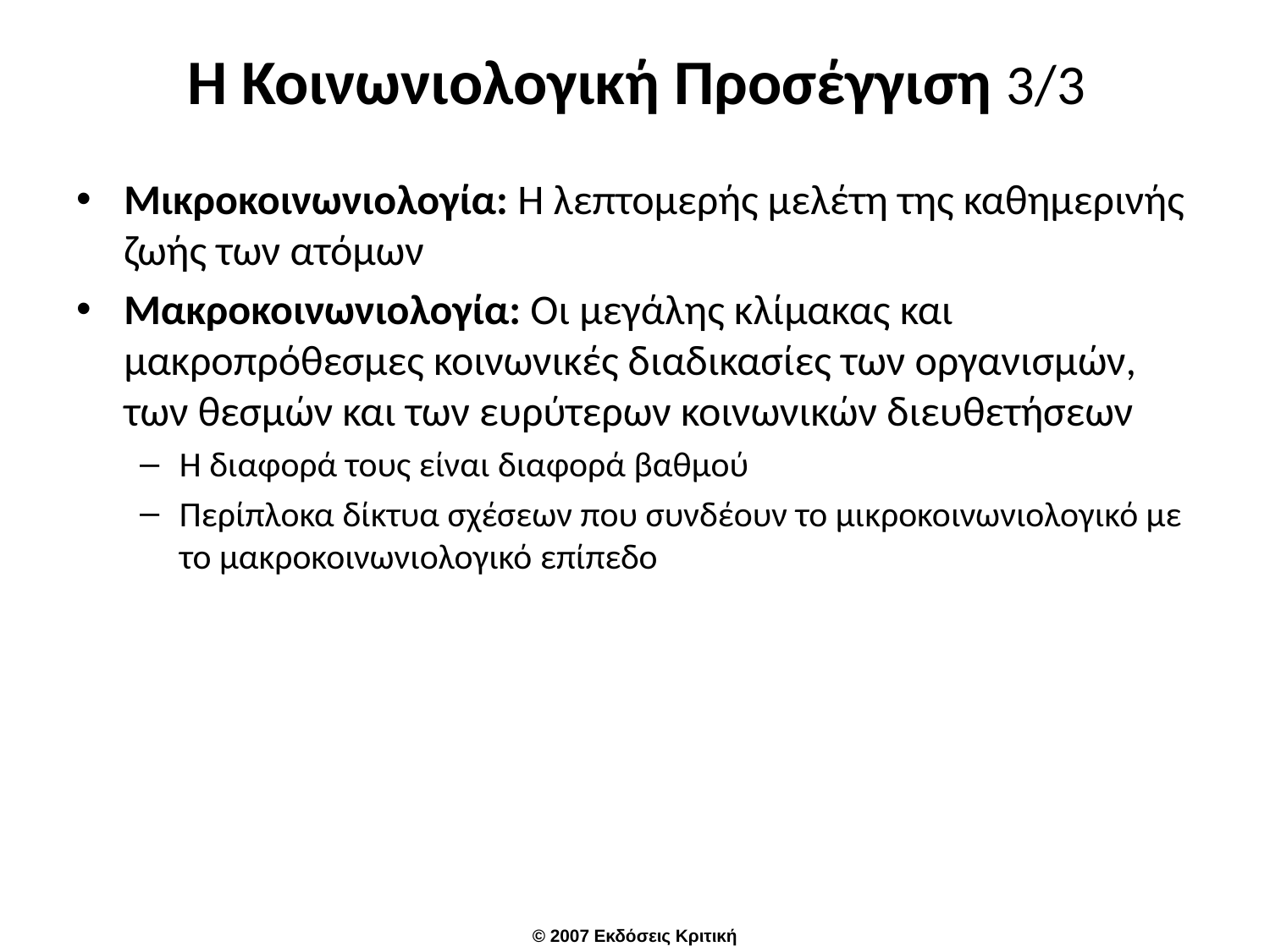

# Η Κοινωνιολογική Προσέγγιση 3/3
Μικροκοινωνιολογία: Η λεπτομερής μελέτη της καθημερινής ζωής των ατόμων
Μακροκοινωνιολογία: Οι μεγάλης κλίμακας και μακροπρόθεσμες κοινωνικές διαδικασίες των οργανισμών, των θεσμών και των ευρύτερων κοινωνικών διευθετήσεων
Η διαφορά τους είναι διαφορά βαθμού
Περίπλοκα δίκτυα σχέσεων που συνδέουν το μικροκοινωνιολογικό με το μακροκοινωνιολογικό επίπεδο